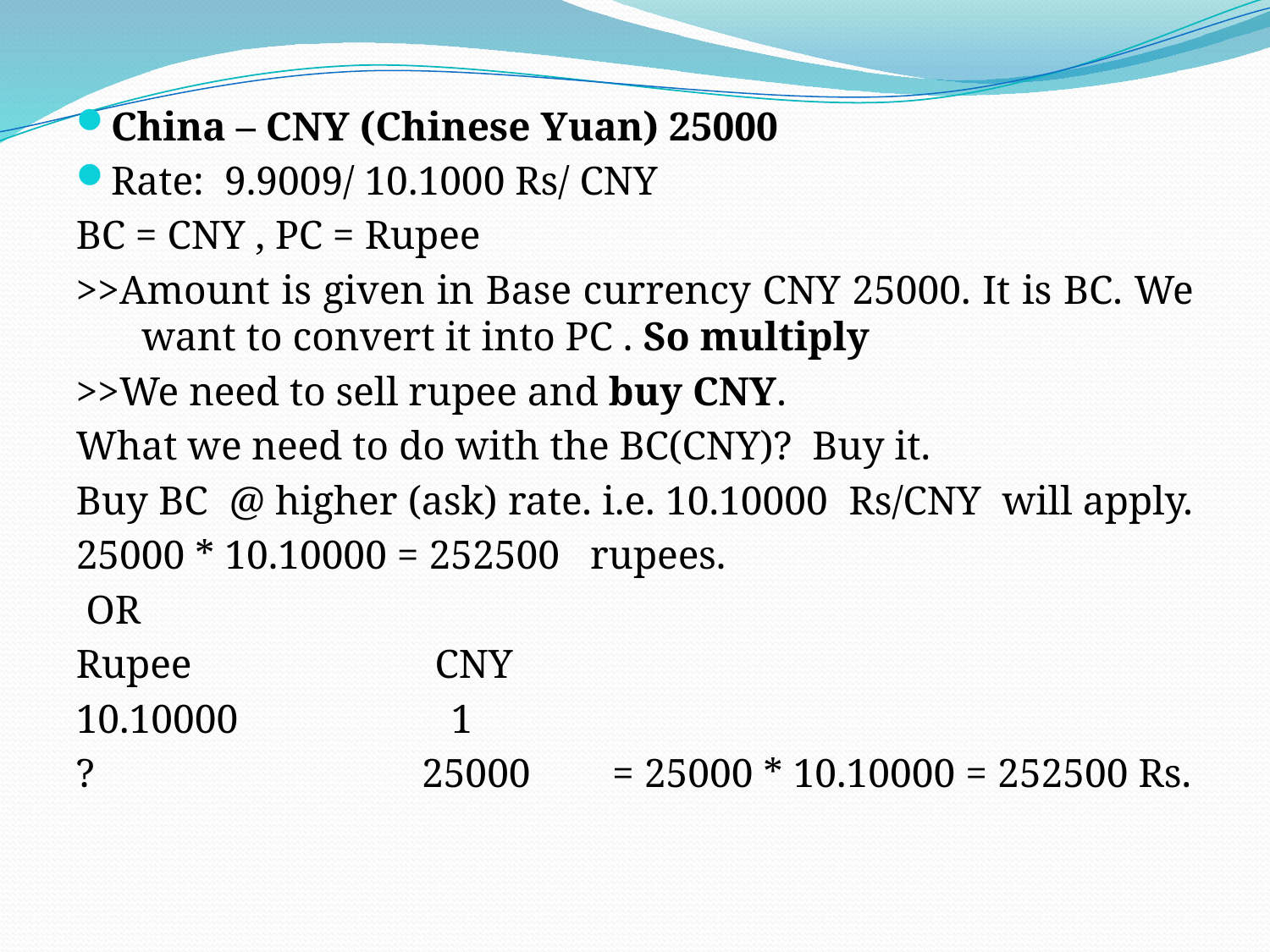

China – CNY (Chinese Yuan) 25000
Rate:  9.9009/ 10.1000 Rs/ CNY
BC = CNY , PC = Rupee
>>Amount is given in Base currency CNY 25000. It is BC. We want to convert it into PC . So multiply
>>We need to sell rupee and buy CNY.
What we need to do with the BC(CNY)?  Buy it.
Buy BC  @ higher (ask) rate. i.e. 10.10000  Rs/CNY  will apply.
25000 * 10.10000 = 252500   rupees.
 OR
Rupee                        CNY
10.10000                     1
?                                25000        = 25000 * 10.10000 = 252500 Rs.